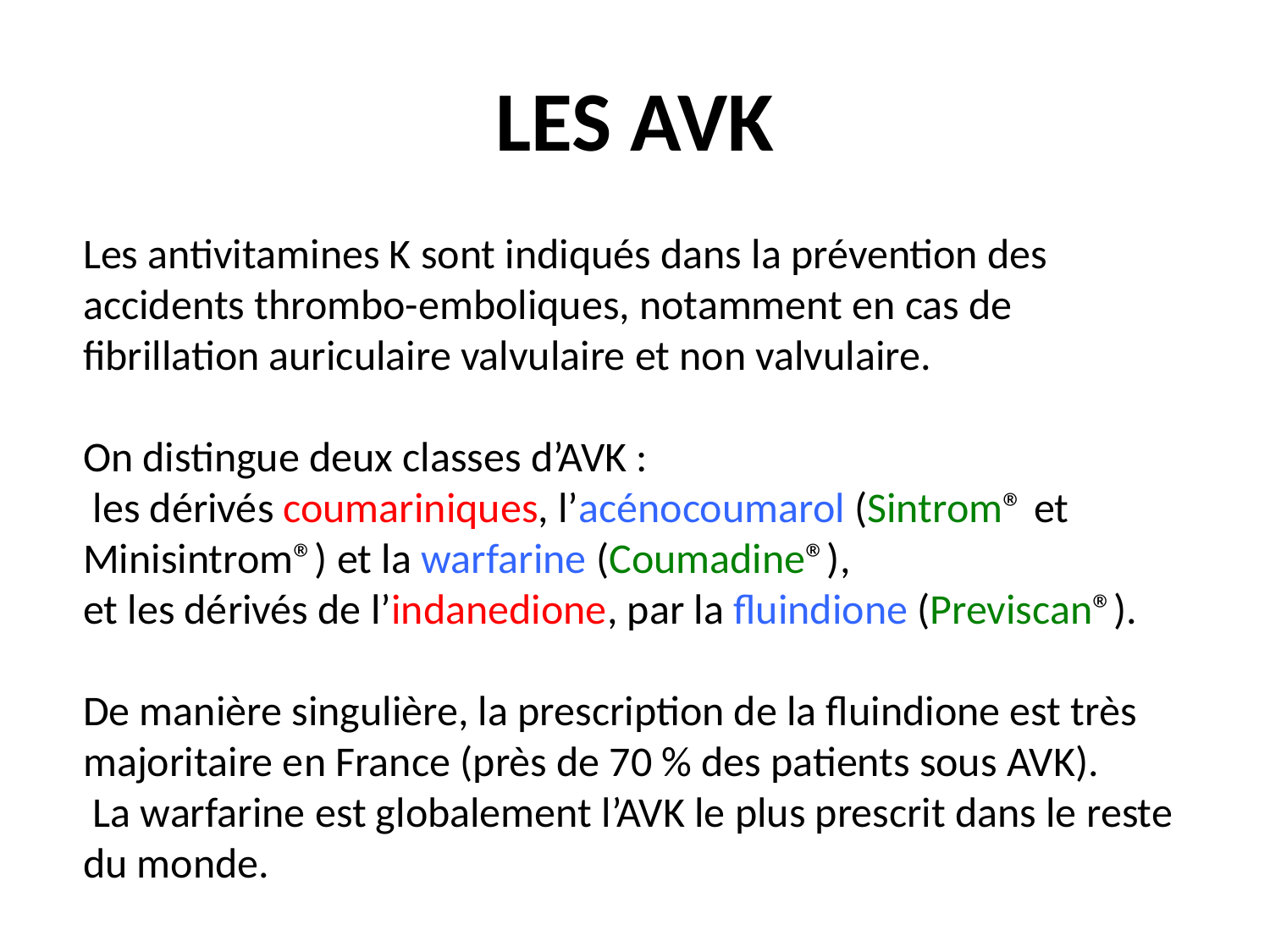

# LES AVK
Les antivitamines K sont indiqués dans la prévention des accidents thrombo-emboliques, notamment en cas de fibrillation auriculaire valvulaire et non valvulaire.

On distingue deux classes d’AVK :
 les dérivés coumariniques, l’acénocoumarol (Sintrom® et Minisintrom®) et la warfarine (Coumadine®),
et les dérivés de l’indanedione, par la fluindione (Previscan®).

De manière singulière, la prescription de la fluindione est très majoritaire en France (près de 70 % des patients sous AVK).
 La warfarine est globalement l’AVK le plus prescrit dans le reste du monde.